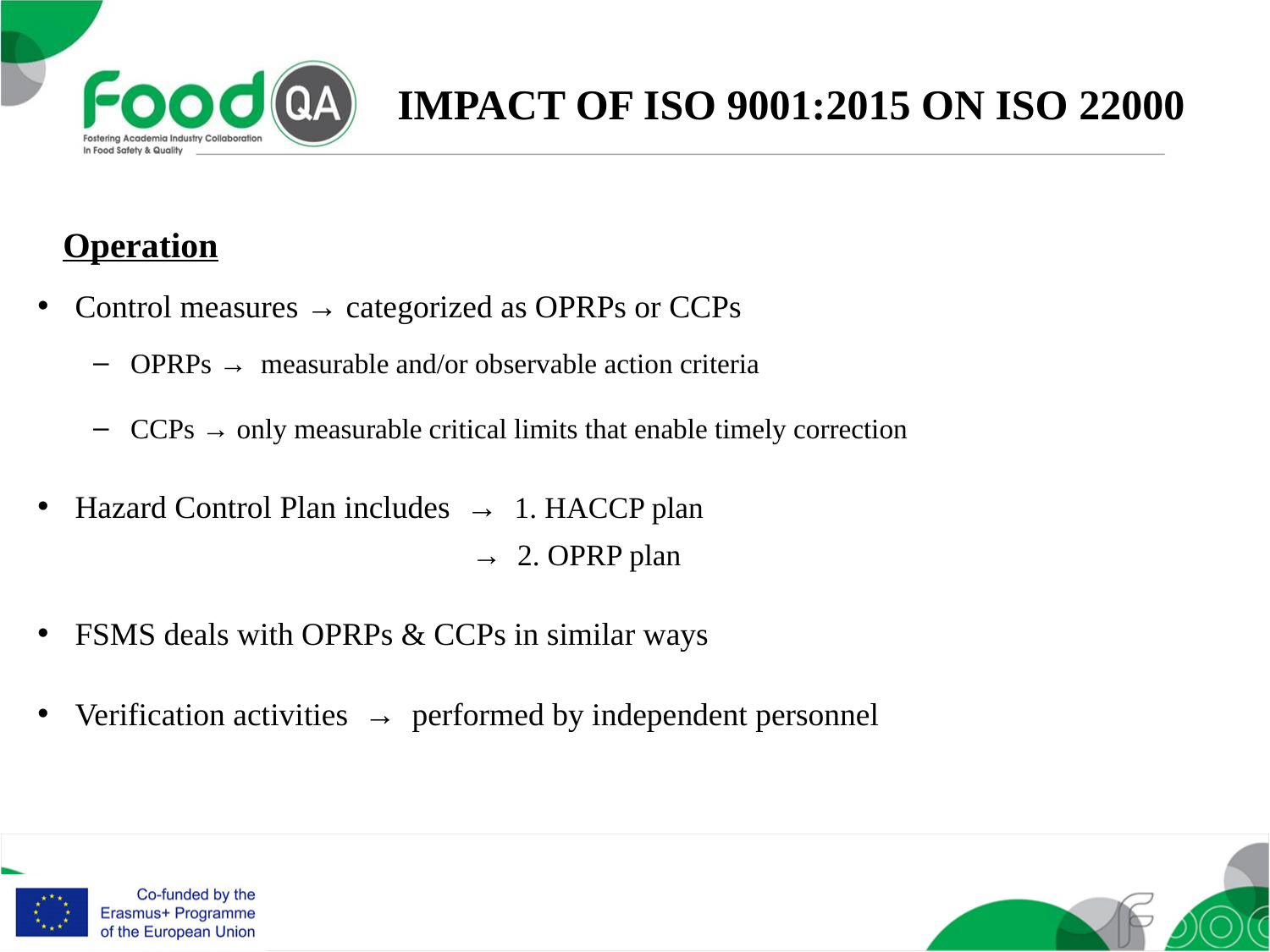

IMPACT OF ISO 9001:2015 ON ISO 22000
Operation
Control measures → categorized as OPRPs or CCPs
OPRPs →  measurable and/or observable action criteria
CCPs → only measurable critical limits that enable timely correction
Hazard Control Plan includes  →  1. HACCP plan
			       →  2. OPRP plan
FSMS deals with OPRPs & CCPs in similar ways
Verification activities  →  performed by independent personnel